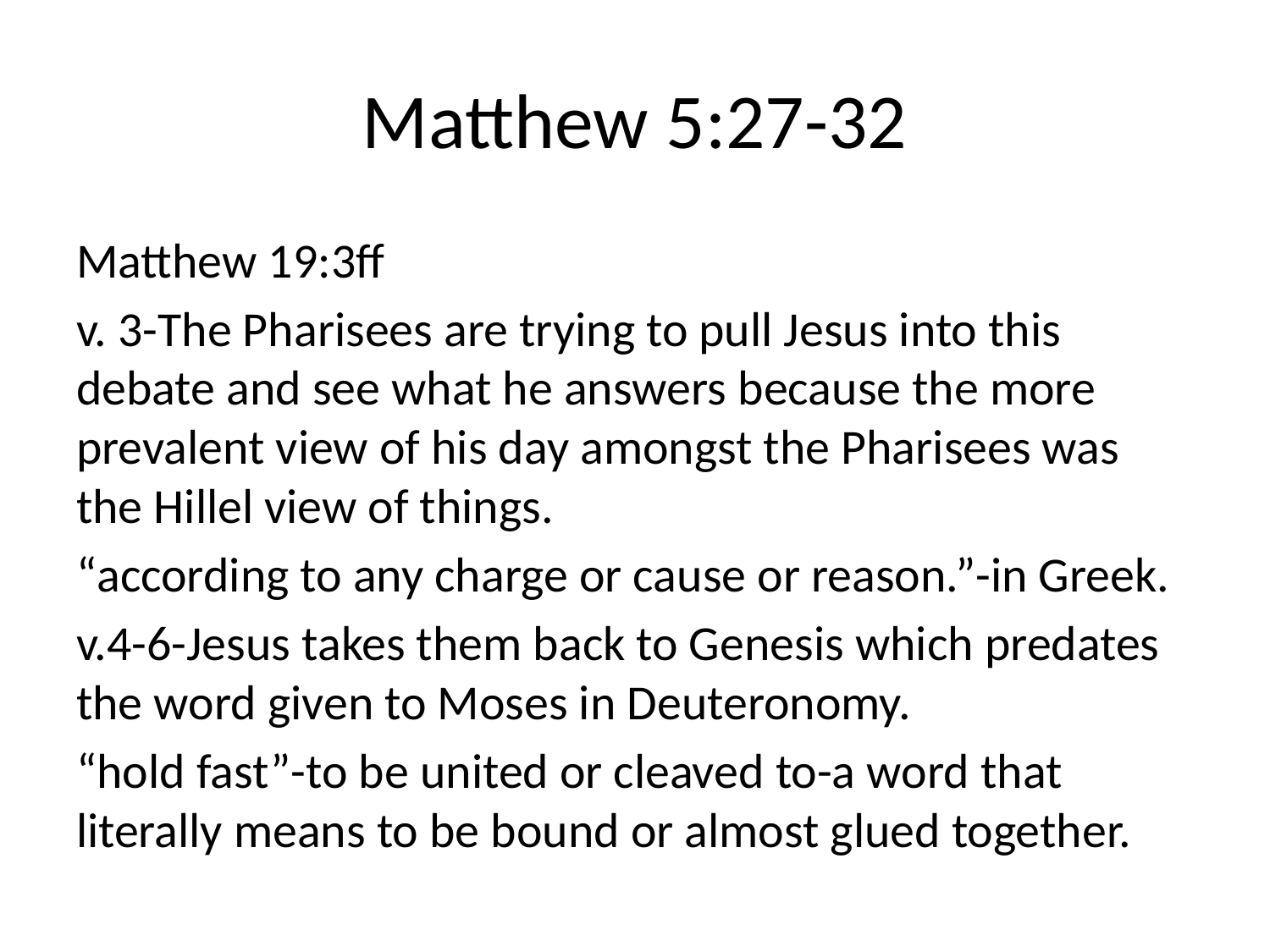

# Matthew 5:27-32
Matthew 19:3ff
v. 3-The Pharisees are trying to pull Jesus into this debate and see what he answers because the more prevalent view of his day amongst the Pharisees was the Hillel view of things.
“according to any charge or cause or reason.”-in Greek.
v.4-6-Jesus takes them back to Genesis which predates the word given to Moses in Deuteronomy.
“hold fast”-to be united or cleaved to-a word that literally means to be bound or almost glued together.